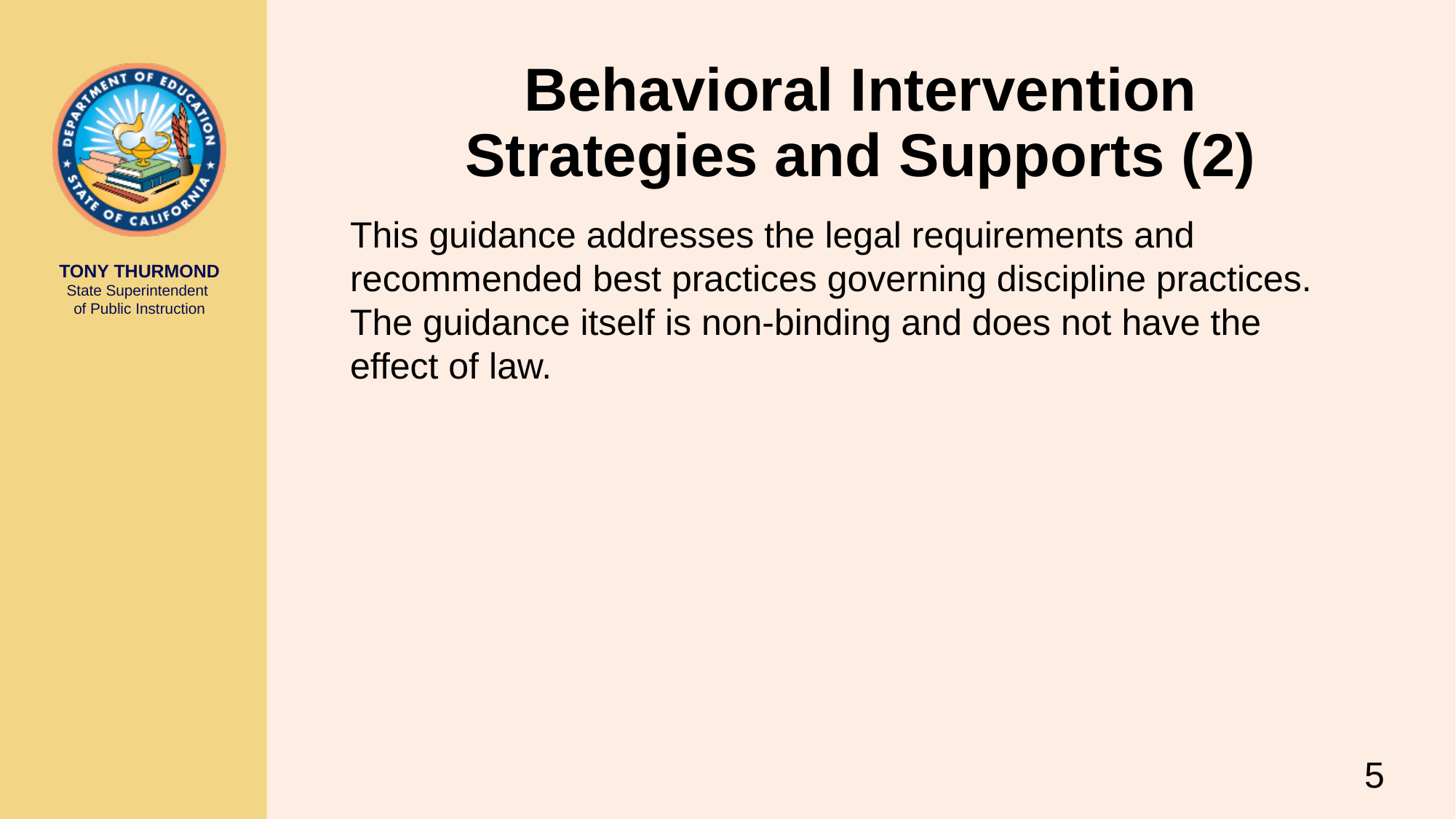

# Behavioral Intervention Strategies and Supports (2)
This guidance addresses the legal requirements and recommended best practices governing discipline practices. The guidance itself is non-binding and does not have the effect of law.
5